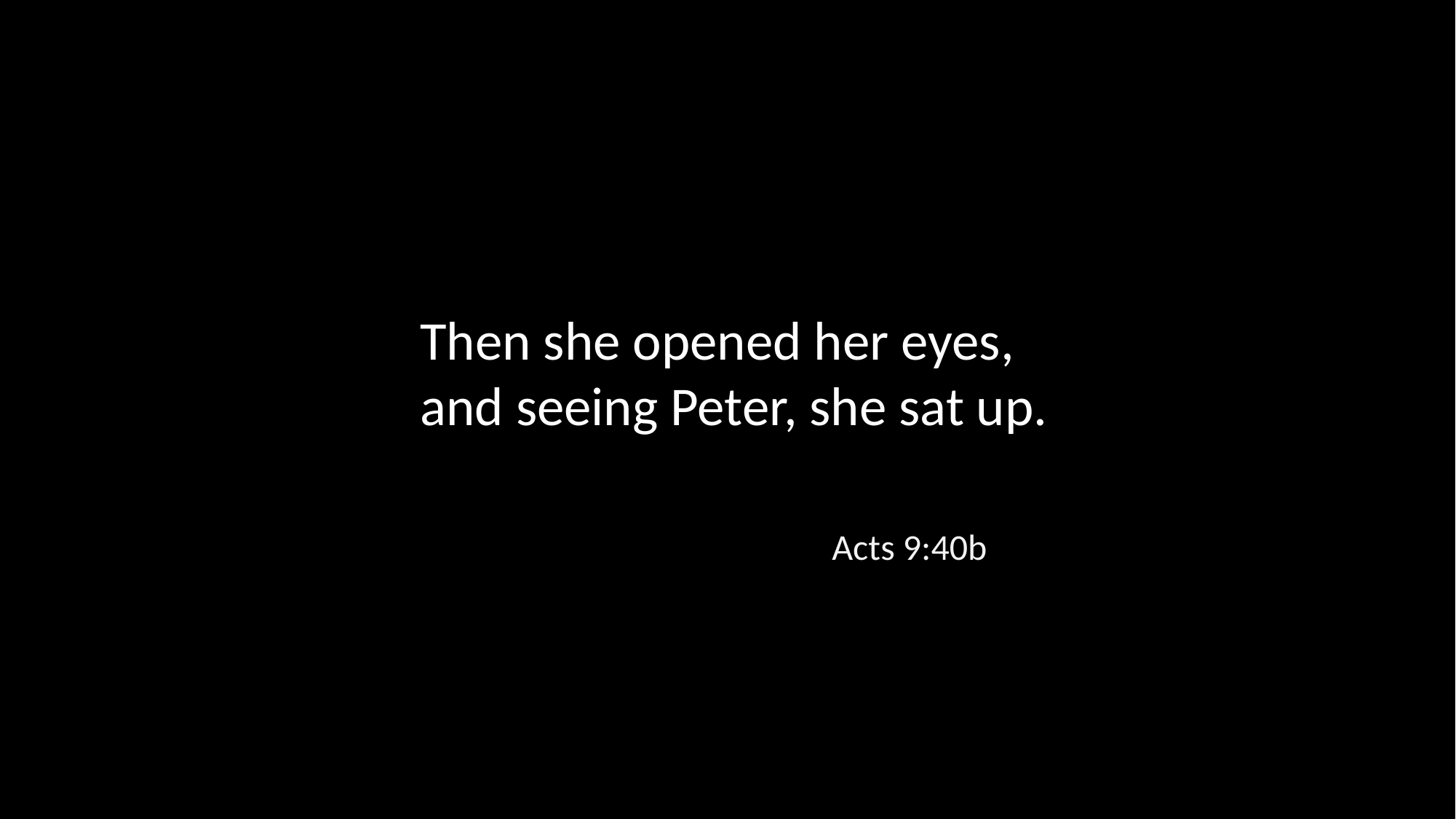

Then she opened her eyes, and seeing Peter, she sat up.
Acts 9:40b